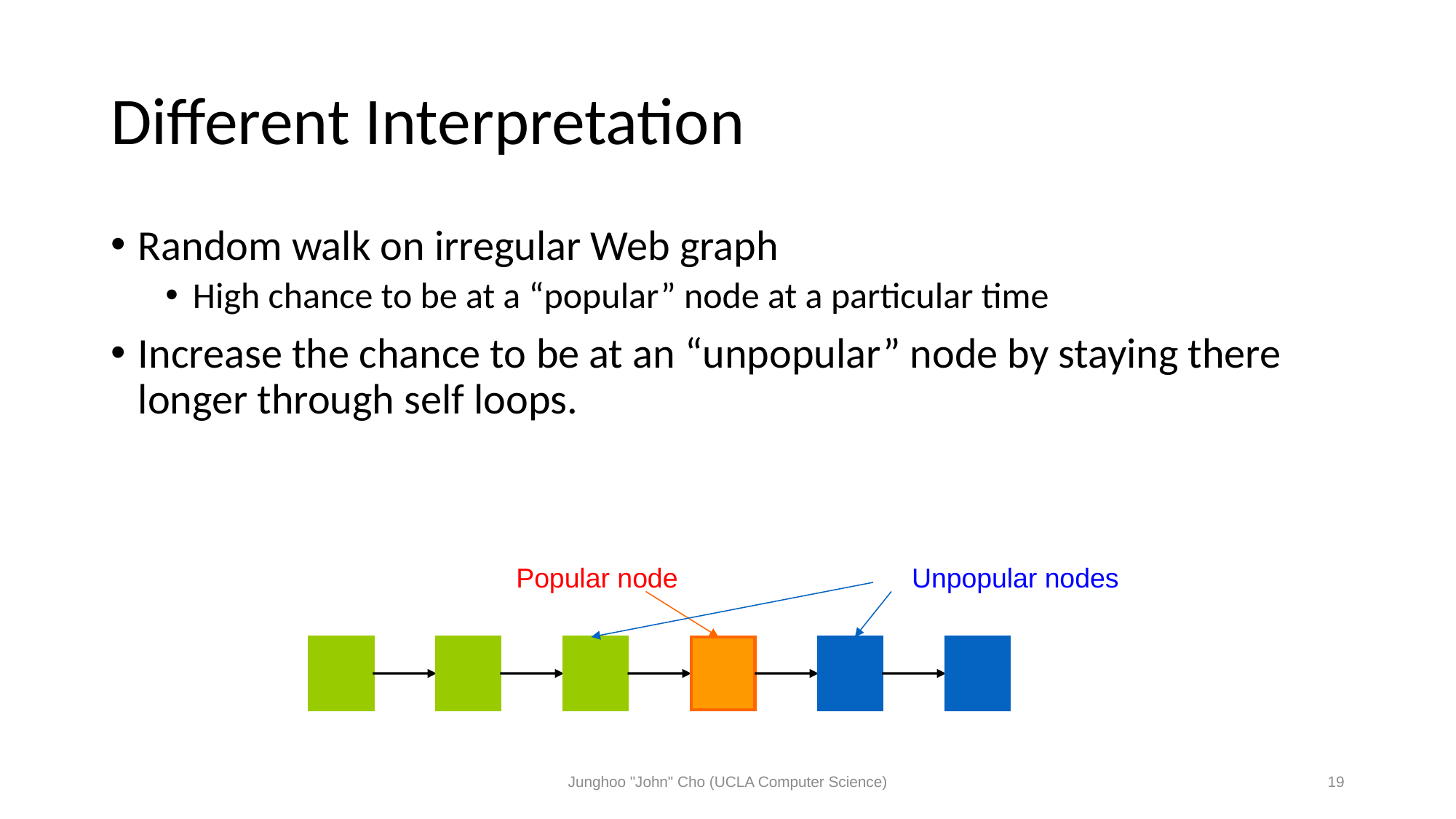

# Different Interpretation
Random walk on irregular Web graph
High chance to be at a “popular” node at a particular time
Increase the chance to be at an “unpopular” node by staying there longer through self loops.

Popular node
Unpopular nodes

Junghoo "John" Cho (UCLA Computer Science)
19